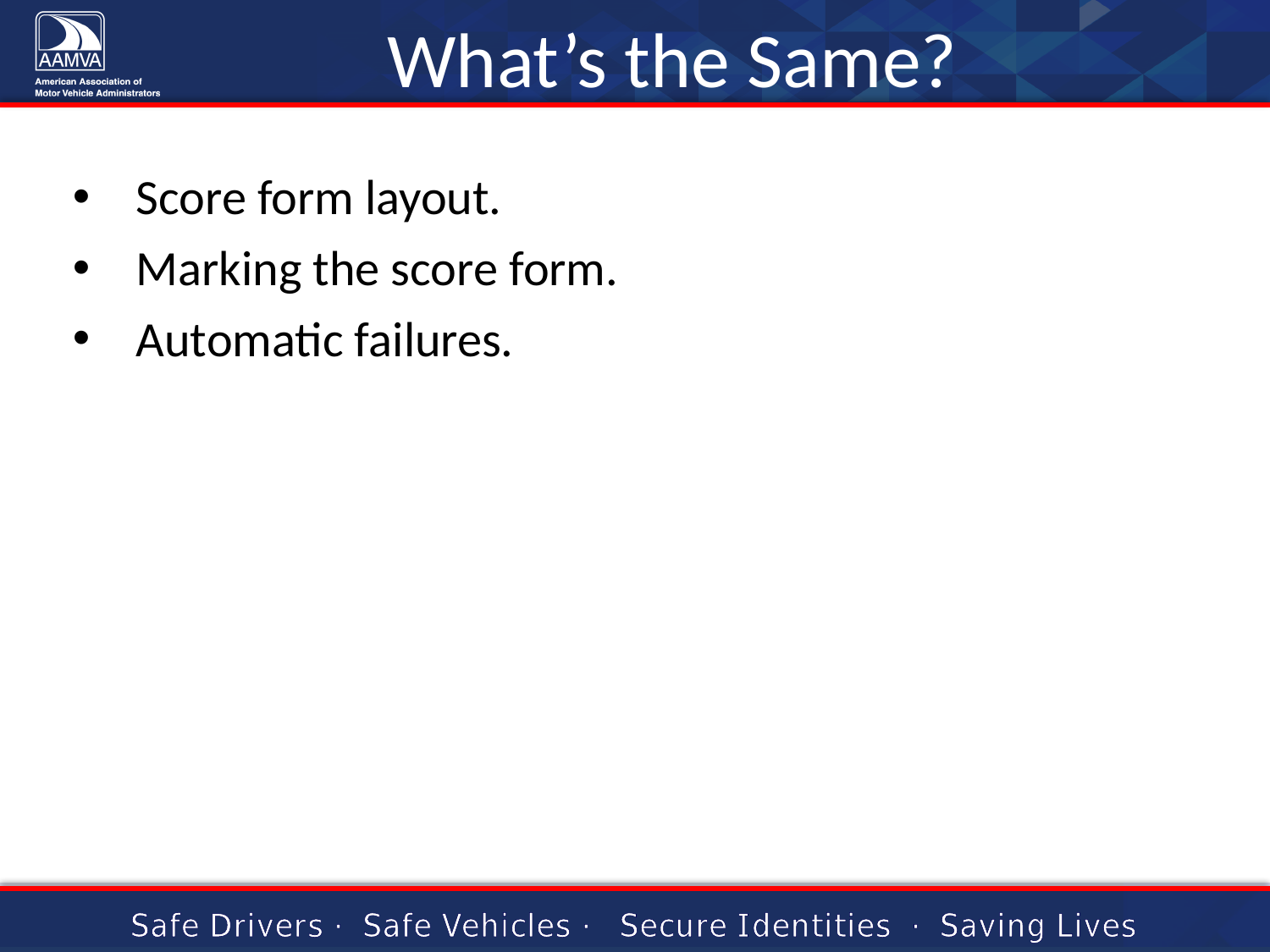

# What’s the Same?
Score form layout.
Marking the score form.
Automatic failures.